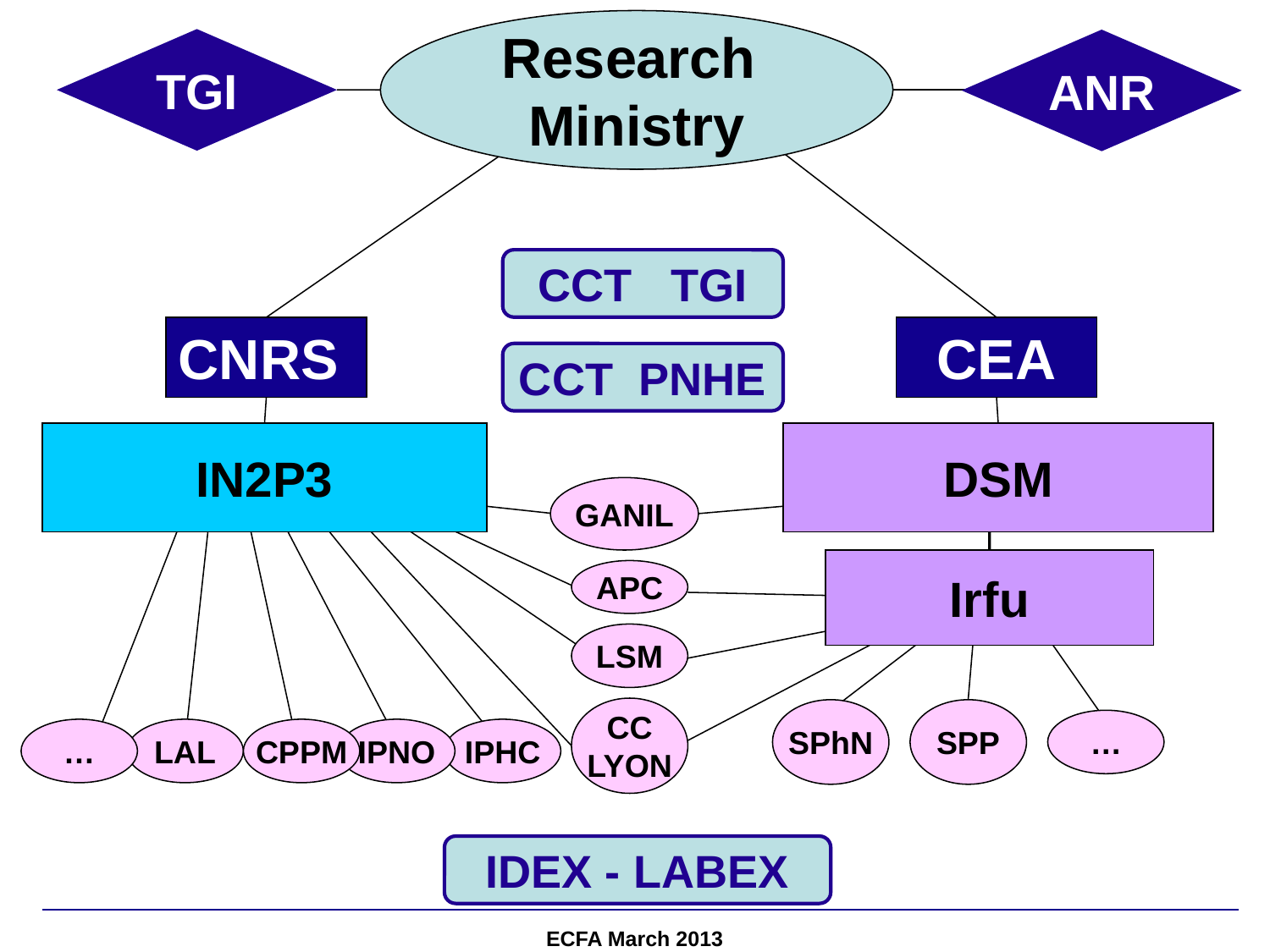

Research
Ministry
TGI
ANR
CCT   TGI
CNRS

CEA

CCT  PNHE
IN2P3
DSM
GANIL

Irfu

APC

LSM

CC
LYON
SPhN
SPP
…
…
LAL
CPPM
IPNO
IPHC
IDEX - LABEX
ECFA March 2013